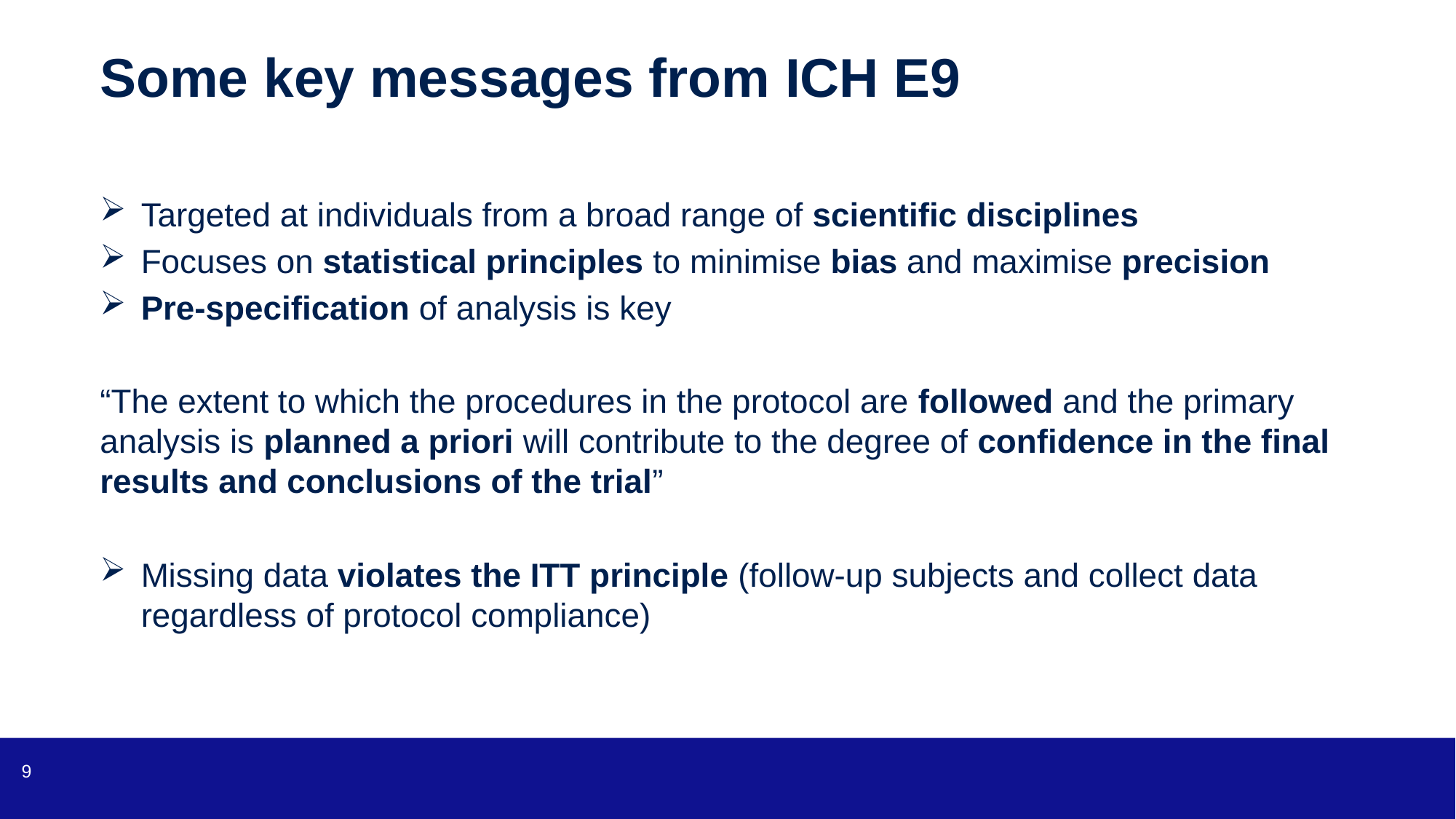

# Some key messages from ICH E9
Targeted at individuals from a broad range of scientific disciplines
Focuses on statistical principles to minimise bias and maximise precision
Pre-specification of analysis is key

“The extent to which the procedures in the protocol are followed and the primary analysis is planned a priori will contribute to the degree of confidence in the final results and conclusions of the trial”

Missing data violates the ITT principle (follow-up subjects and collect data regardless of protocol compliance)